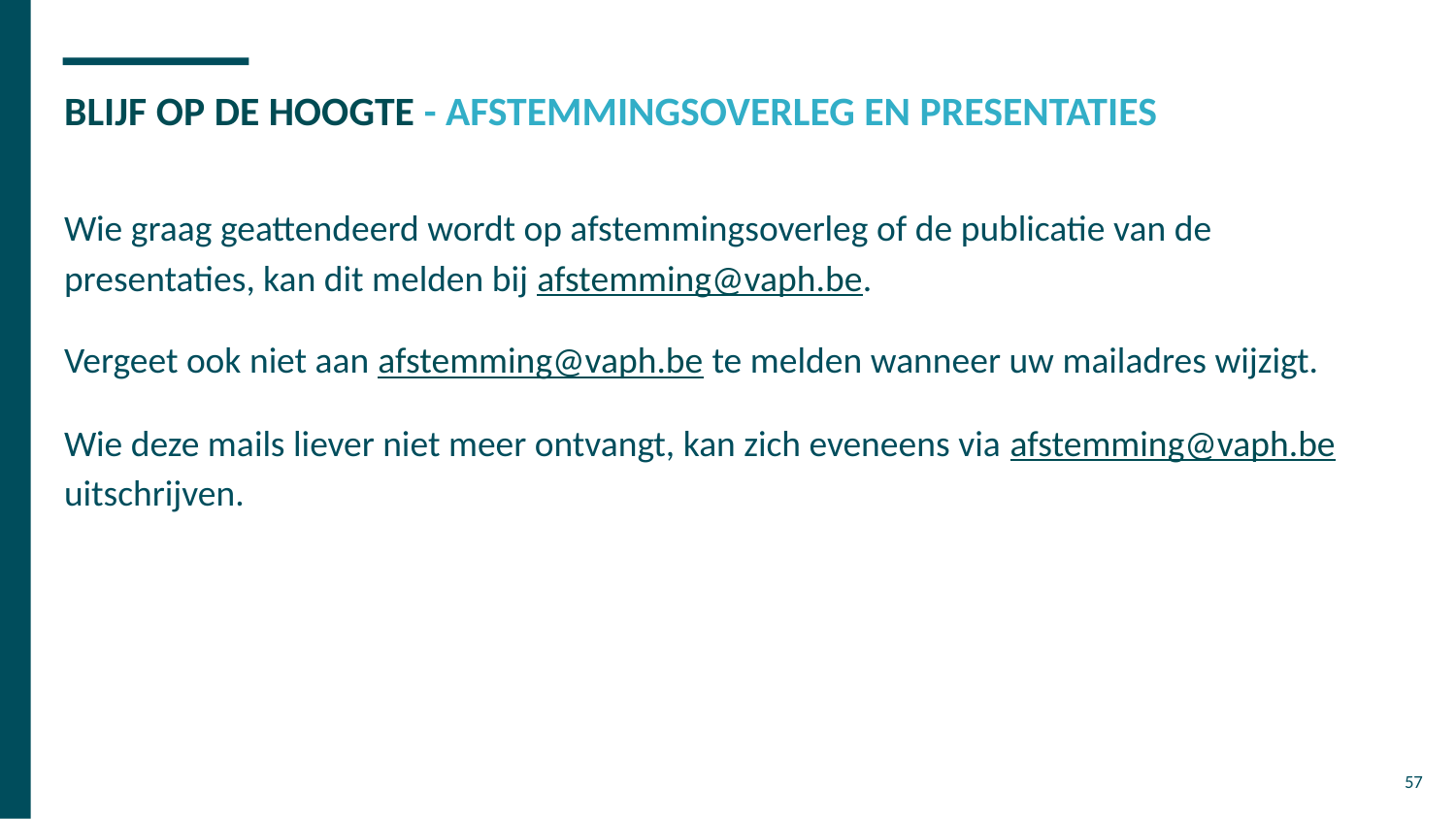

# BLIJF OP DE HOOGTE - AFSTEMMINGSOVERLEG EN PRESENTATIES
Wie graag geattendeerd wordt op afstemmingsoverleg of de publicatie van de presentaties, kan dit melden bij afstemming@vaph.be.
Vergeet ook niet aan afstemming@vaph.be te melden wanneer uw mailadres wijzigt.
Wie deze mails liever niet meer ontvangt, kan zich eveneens via afstemming@vaph.be uitschrijven.
57